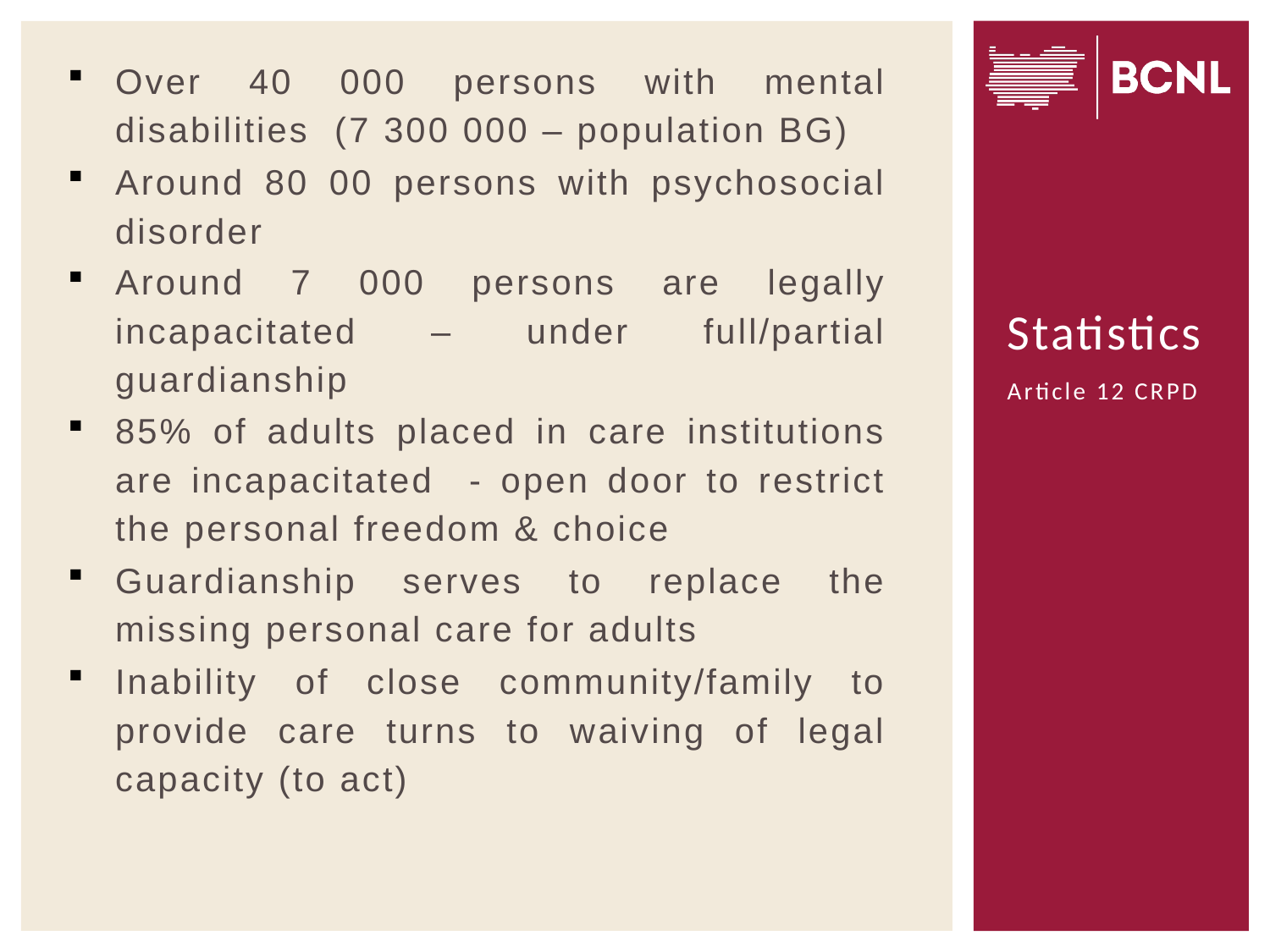

Over 40 000 persons with mental disabilities  (7 300 000 – population BG)
Around 80 00 persons with psychosocial disorder
Around 7 000 persons are legally incapacitated – under full/partial guardianship
85% of adults placed in care institutions are incapacitated  - open door to restrict the personal freedom & choice
Guardianship serves to replace the missing personal care for adults
Inability of close community/family to provide care turns to waiving of legal capacity (to act)

# Statistics
Article 12 CRPD